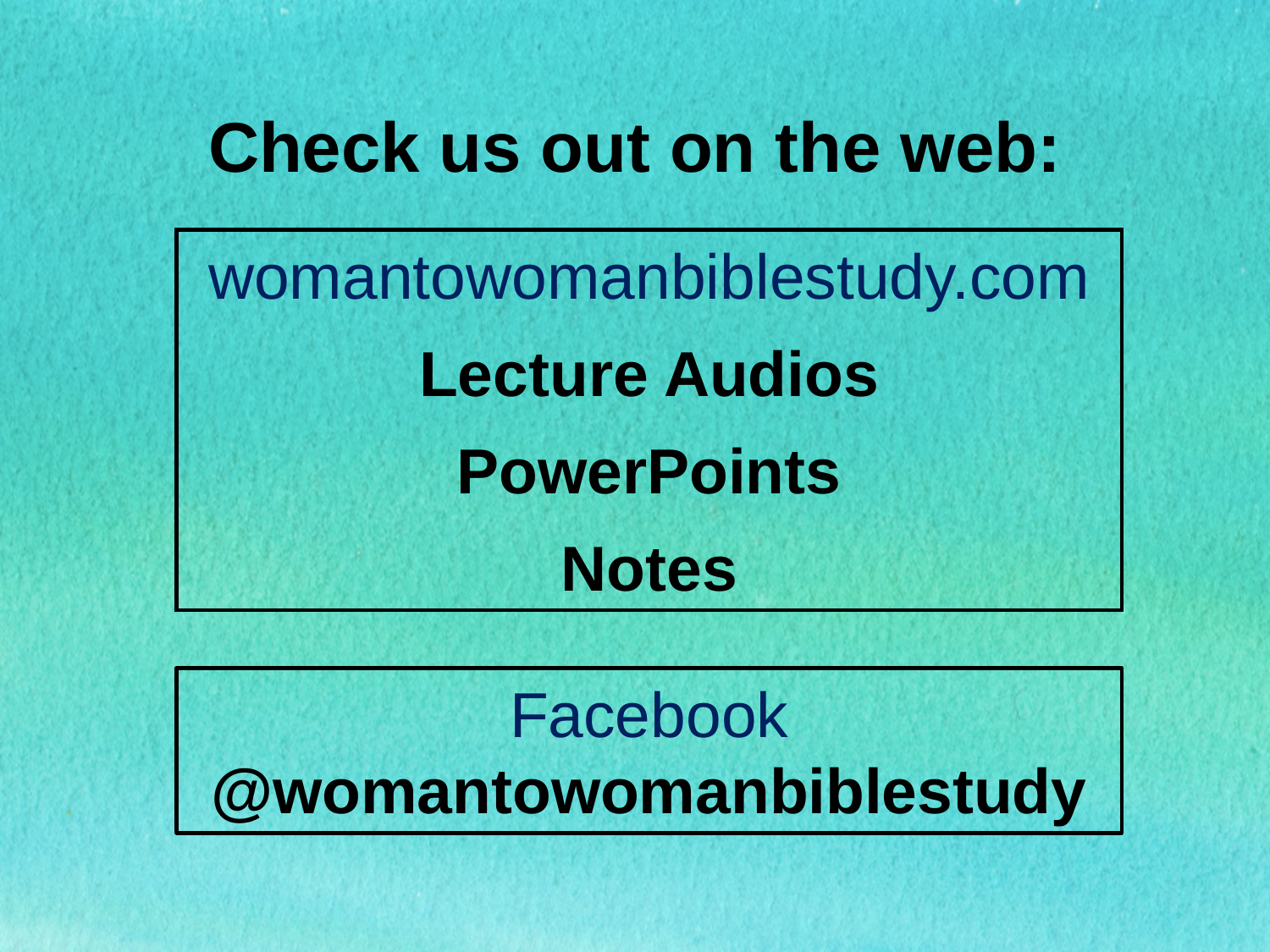

Check us out on the web:
womantowomanbiblestudy.com
Lecture Audios
PowerPoints
Notes
Facebook
@womantowomanbiblestudy